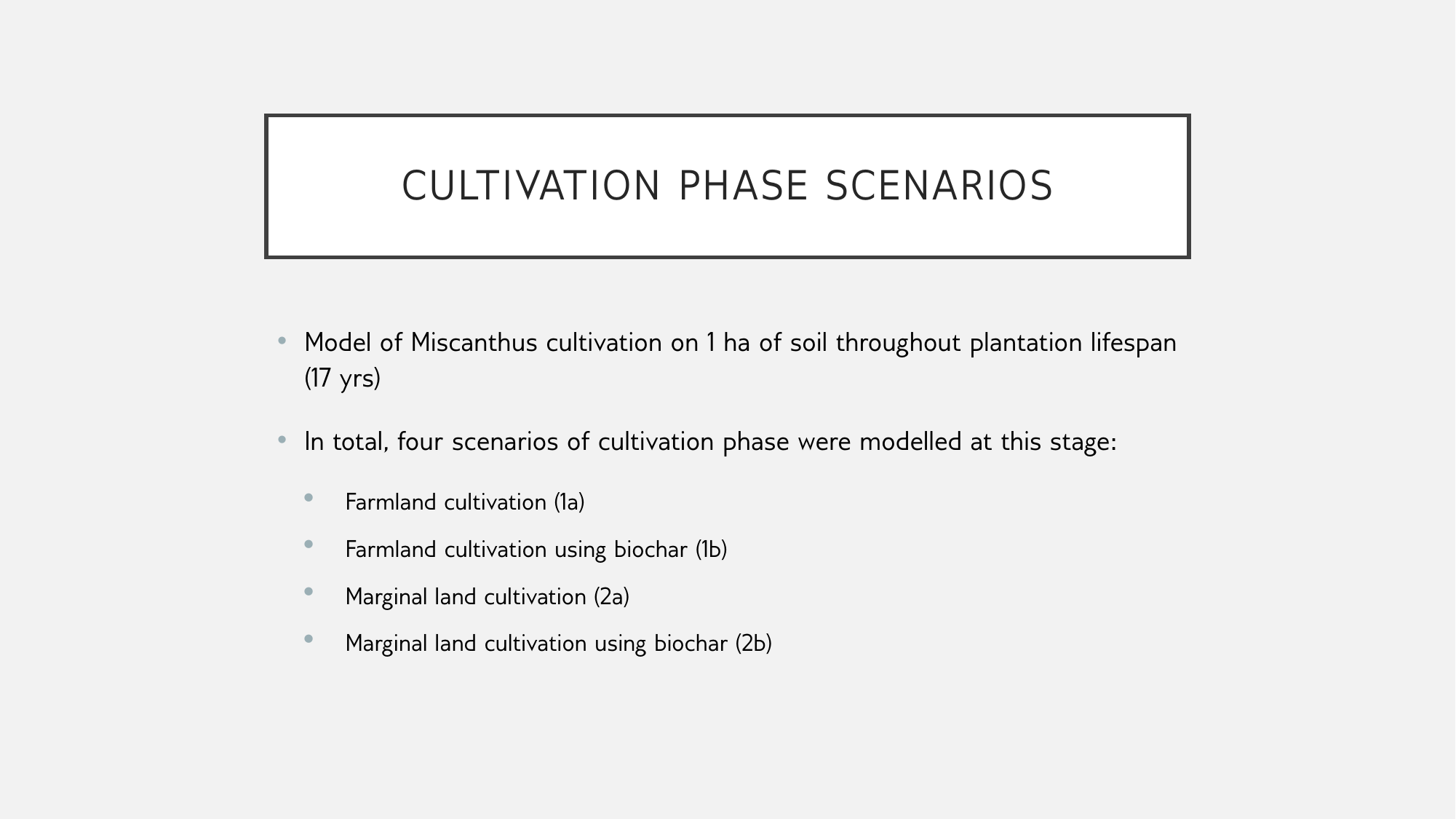

# CULTIVATION PHASE SCENARIOS
Model of Miscanthus cultivation on 1 ha of soil throughout plantation lifespan (17 yrs)
In total, four scenarios of cultivation phase were modelled at this stage:
Farmland cultivation (1a)
Farmland cultivation using biochar (1b)
Marginal land cultivation (2a)
Marginal land cultivation using biochar (2b)